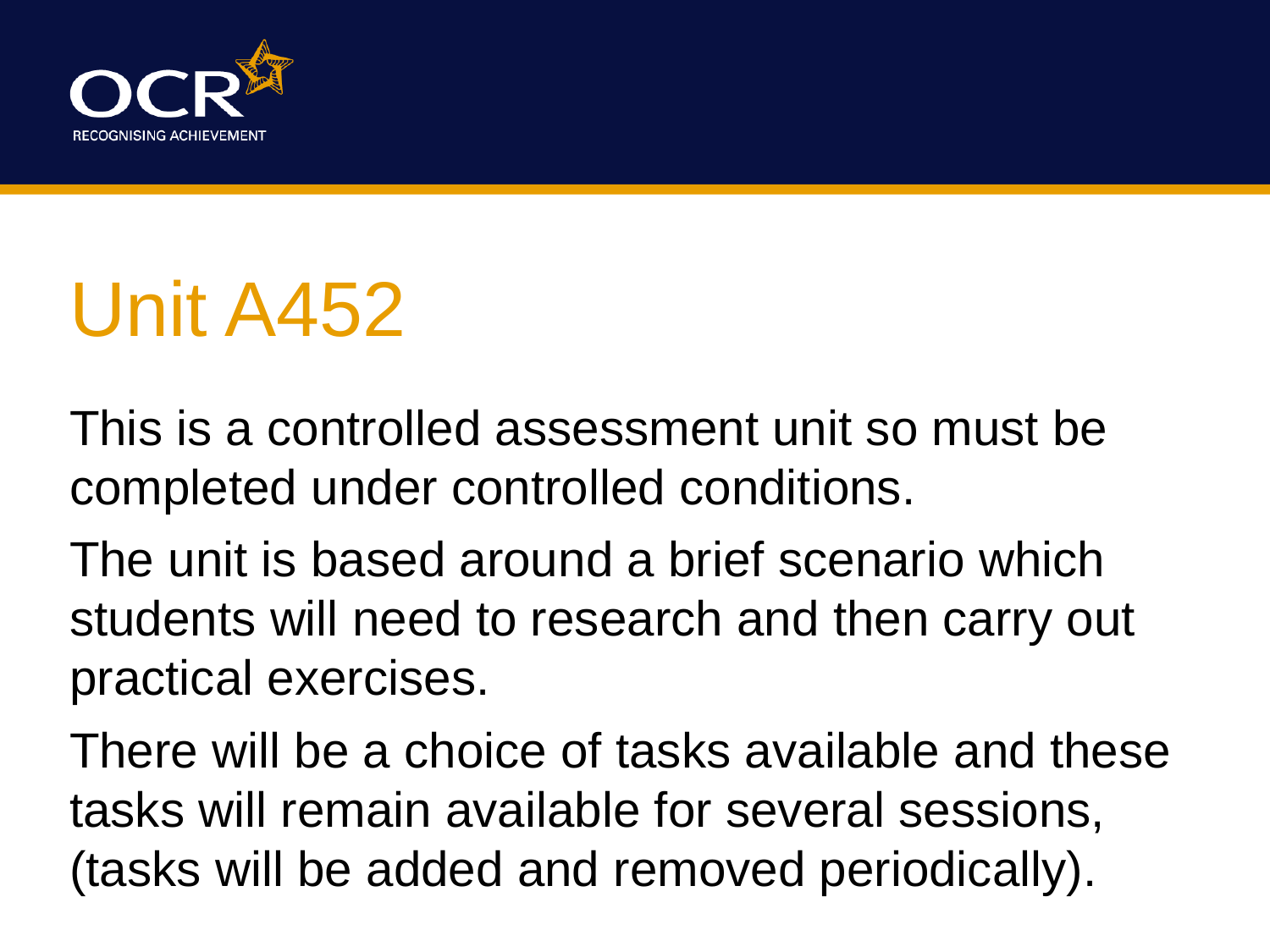

Unit A452
This is a controlled assessment unit so must be completed under controlled conditions.
The unit is based around a brief scenario which students will need to research and then carry out practical exercises.
There will be a choice of tasks available and these tasks will remain available for several sessions, (tasks will be added and removed periodically).